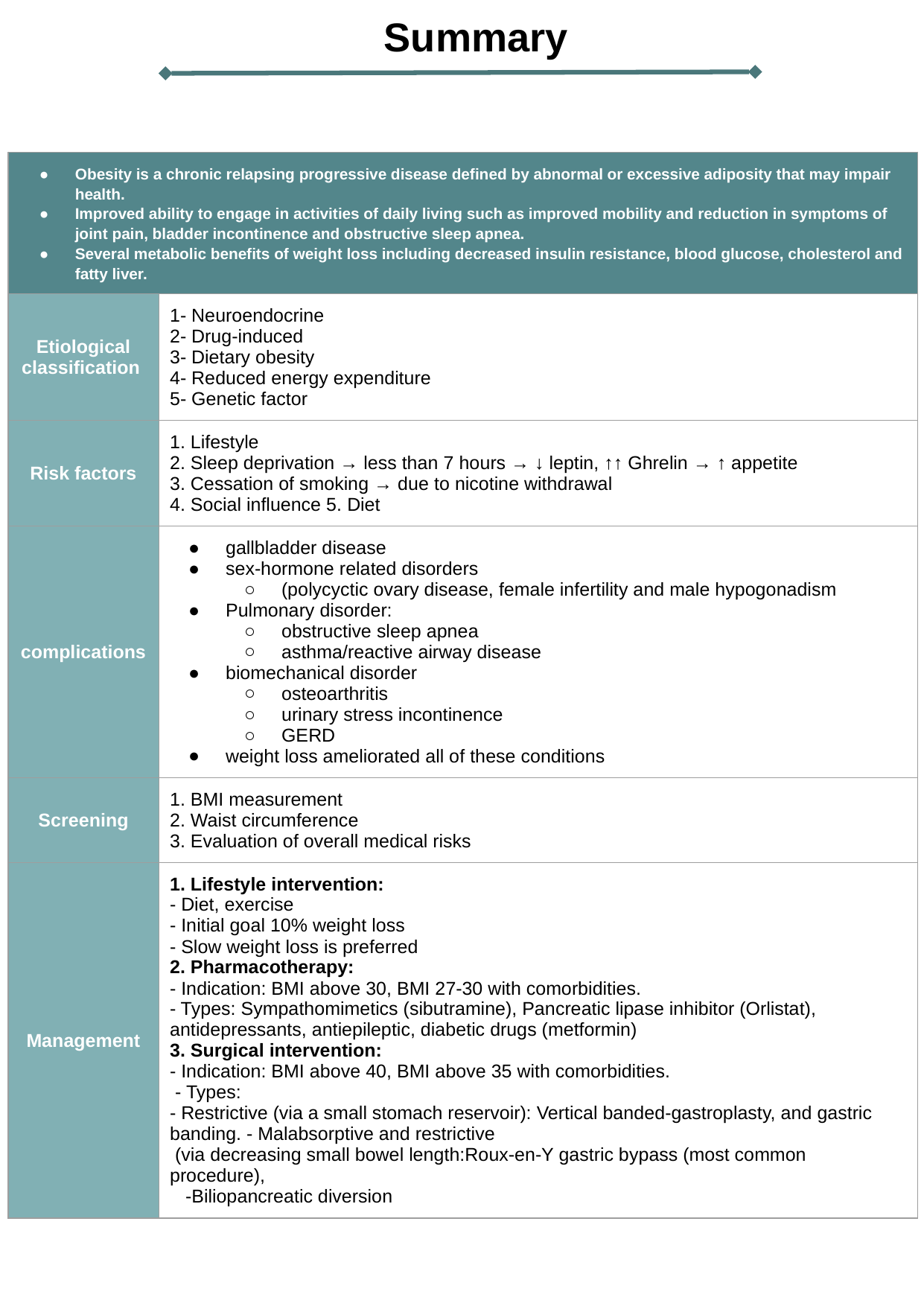

| Obesity is a chronic relapsing progressive disease defined by abnormal or excessive adiposity that may impair health. Improved ability to engage in activities of daily living such as improved mobility and reduction in symptoms of joint pain, bladder incontinence and obstructive sleep apnea. Several metabolic benefits of weight loss including decreased insulin resistance, blood glucose, cholesterol and fatty liver. |  |
| --- | --- |
| Etiological classification | 1- Neuroendocrine 2- Drug-induced 3- Dietary obesity 4- Reduced energy expenditure 5- Genetic factor |
| Risk factors | 1. Lifestyle 2. Sleep deprivation → less than 7 hours → ↓ leptin, ↑↑ Ghrelin → ↑ appetite 3. Cessation of smoking → due to nicotine withdrawal 4. Social influence 5. Diet |
| complications | gallbladder disease sex-hormone related disorders (polycyctic ovary disease, female infertility and male hypogonadism Pulmonary disorder: obstructive sleep apnea asthma/reactive airway disease biomechanical disorder osteoarthritis urinary stress incontinence GERD weight loss ameliorated all of these conditions |
| Screening | 1. BMI measurement 2. Waist circumference 3. Evaluation of overall medical risks |
| Management | 1. Lifestyle intervention: - Diet, exercise - Initial goal 10% weight loss - Slow weight loss is preferred 2. Pharmacotherapy: - Indication: BMI above 30, BMI 27-30 with comorbidities. - Types: Sympathomimetics (sibutramine), Pancreatic lipase inhibitor (Orlistat), antidepressants, antiepileptic, diabetic drugs (metformin) 3. Surgical intervention: - Indication: BMI above 40, BMI above 35 with comorbidities. - Types: - Restrictive (via a small stomach reservoir): Vertical banded-gastroplasty, and gastric banding. - Malabsorptive and restrictive (via decreasing small bowel length:Roux-en-Y gastric bypass (most common procedure), -Biliopancreatic diversion |
|  |  |
|  |  |